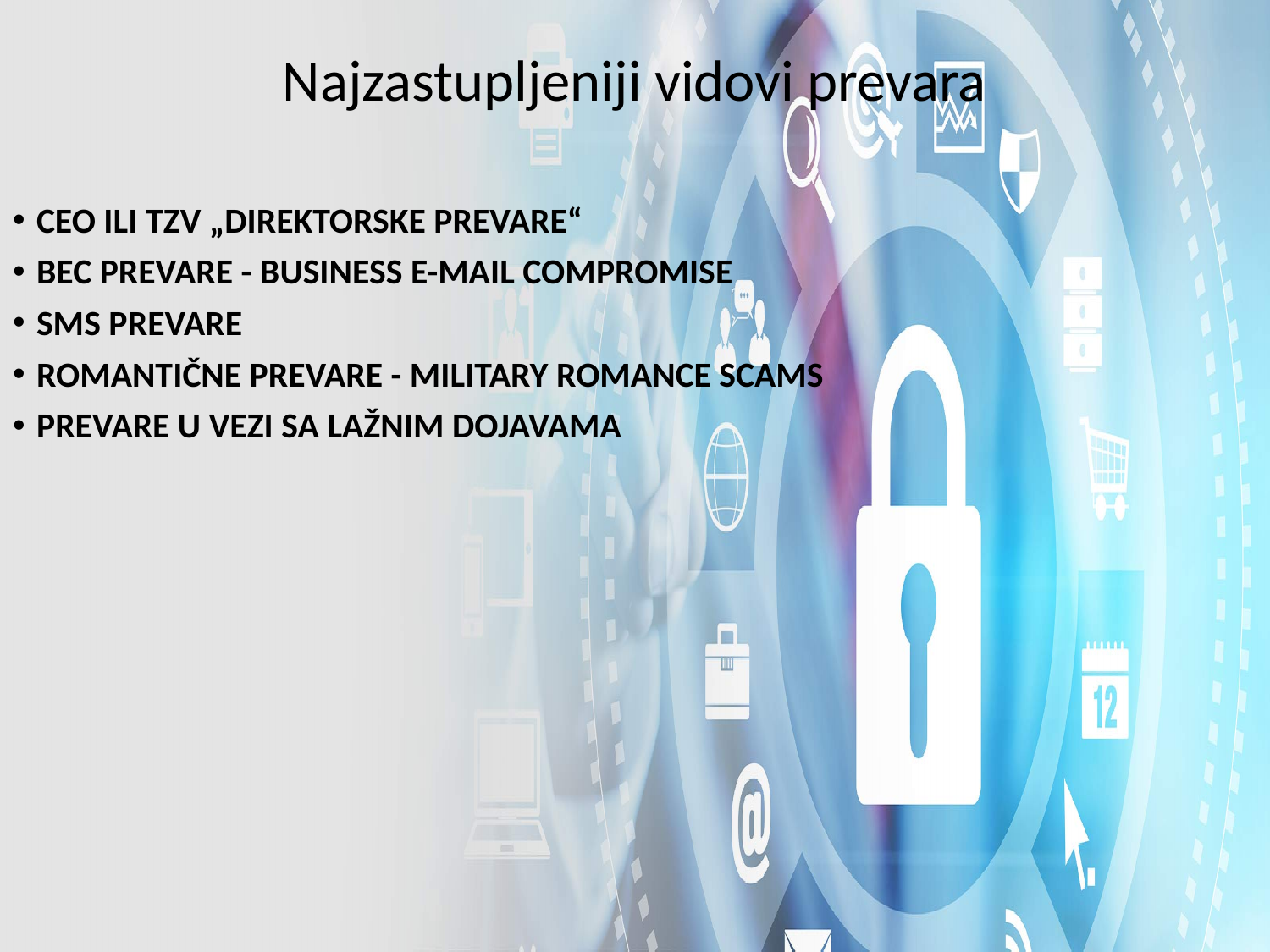

# Najzastupljeniji vidovi prevara
CEO ILI TZV „DIREKTORSKE PREVARE“
BEC PREVARE - BUSINESS E-MAIL COMPROMISE
SMS PREVARE
ROMANTIČNE PREVARE - MILITARY ROMANCE SCAMS
PREVARE U VEZI SA LAŽNIM DOJAVAMA